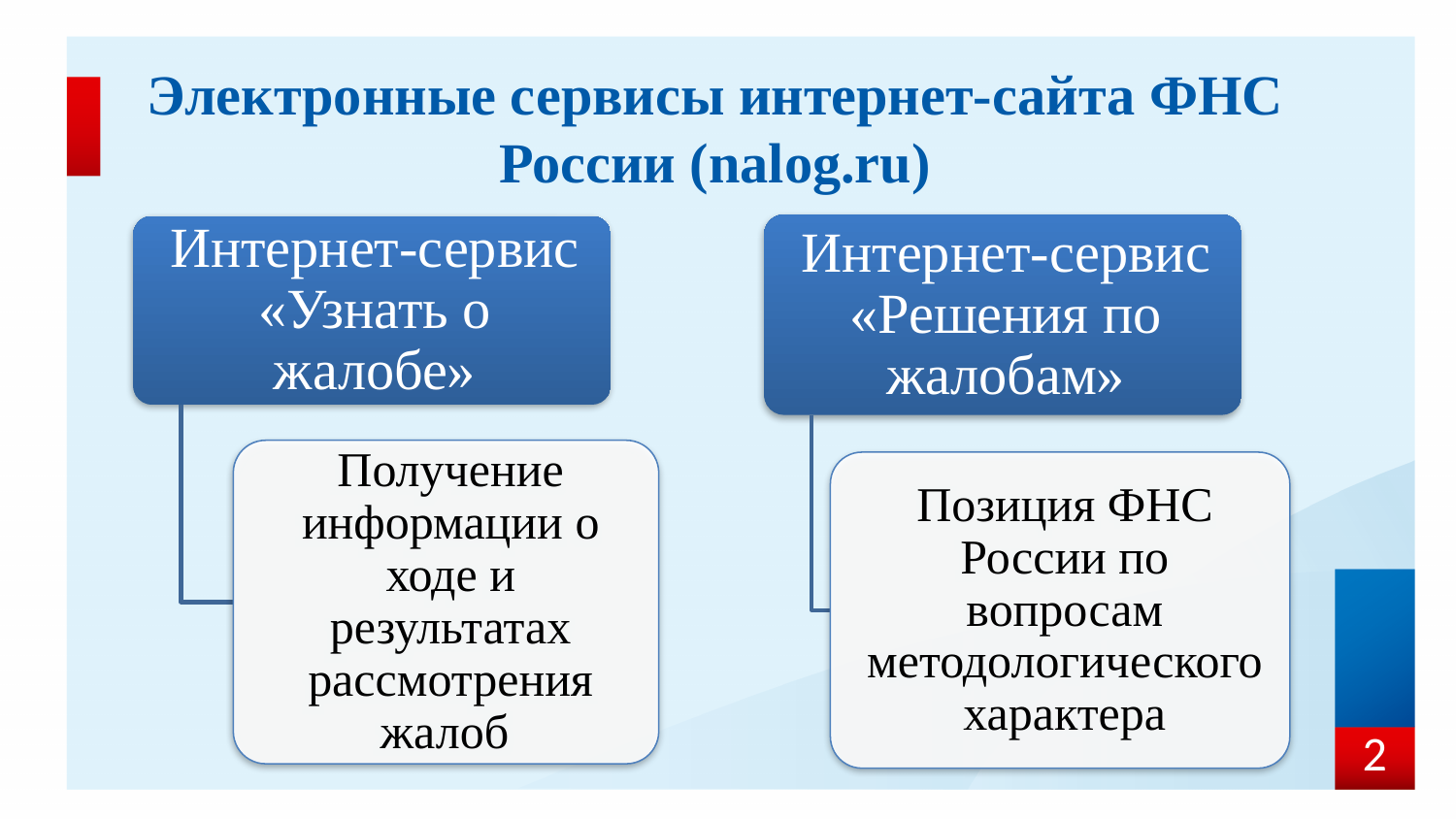

# Электронные сервисы интернет-сайта ФНС России (nalog.ru)
Интернет-сервис «Узнать о жалобе»
Получение информации о ходе и результатах рассмотрения жалоб
Интернет-сервис «Решения по жалобам»
Позиция ФНС России по вопросам методологического характера
2